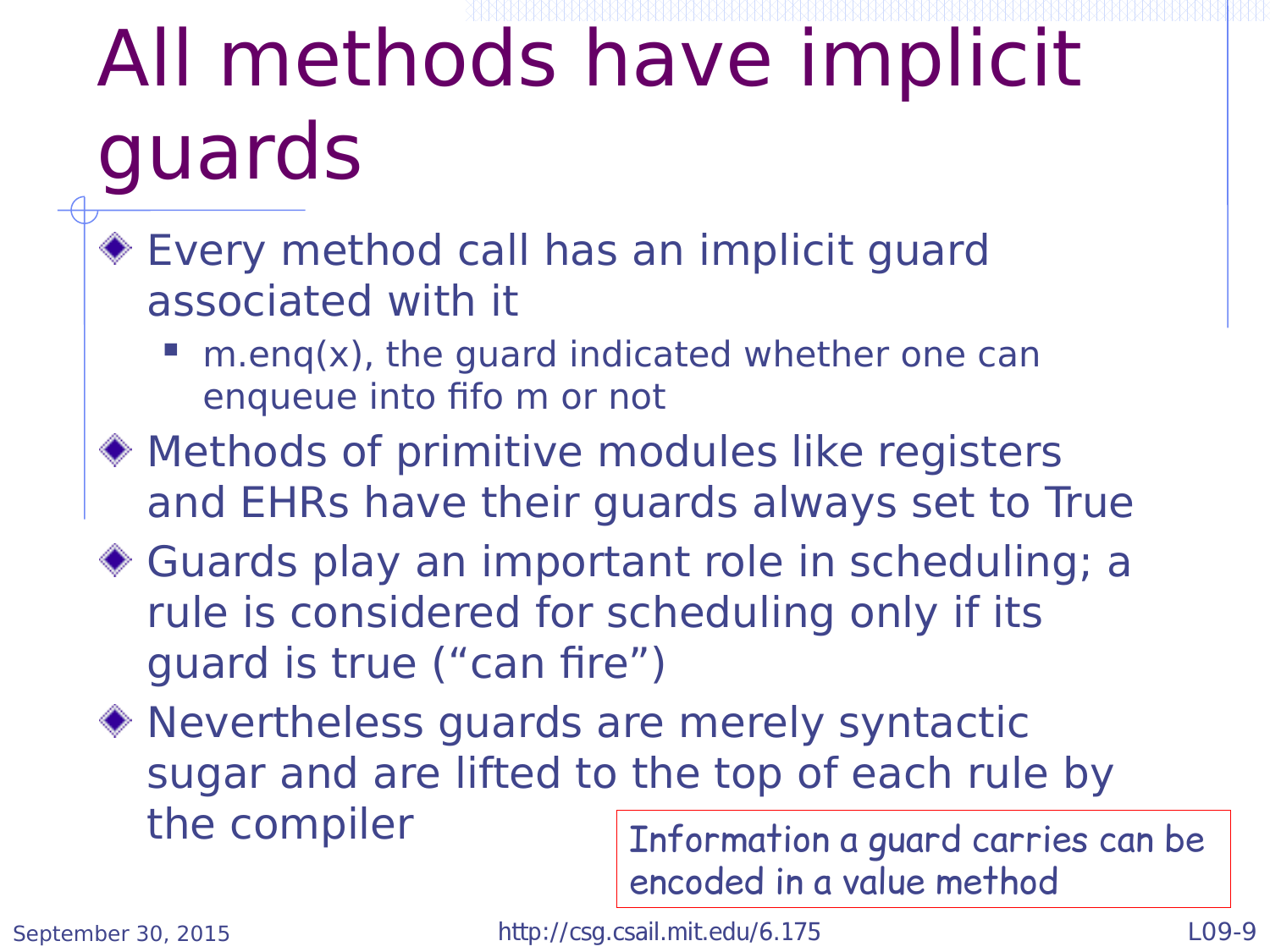

# All methods have implicit guards
Every method call has an implicit guard associated with it
m.enq(x), the guard indicated whether one can enqueue into fifo m or not
Methods of primitive modules like registers and EHRs have their guards always set to True
Guards play an important role in scheduling; a rule is considered for scheduling only if its guard is true (“can fire”)
Nevertheless guards are merely syntactic sugar and are lifted to the top of each rule by the compiler

Information a guard carries can be encoded in a value method
September 30, 2015
http://csg.csail.mit.edu/6.175
L09-9